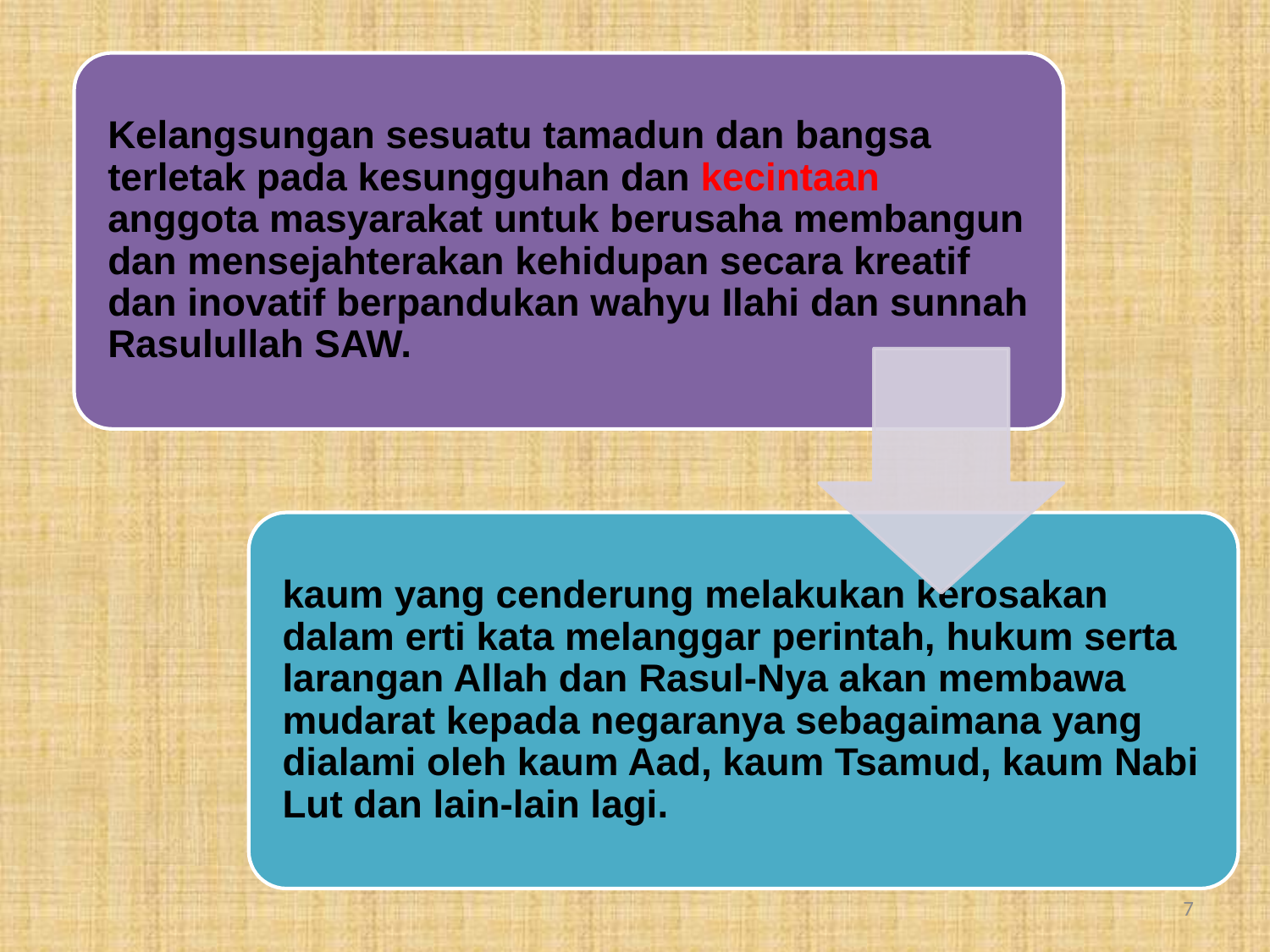

Kelangsungan sesuatu tamadun dan bangsa terletak pada kesungguhan dan kecintaan anggota masyarakat untuk berusaha membangun dan mensejahterakan kehidupan secara kreatif dan inovatif berpandukan wahyu Ilahi dan sunnah Rasulullah SAW.
kaum yang cenderung melakukan kerosakan dalam erti kata melanggar perintah, hukum serta larangan Allah dan Rasul-Nya akan membawa mudarat kepada negaranya sebagaimana yang dialami oleh kaum Aad, kaum Tsamud, kaum Nabi Lut dan lain-lain lagi.

7